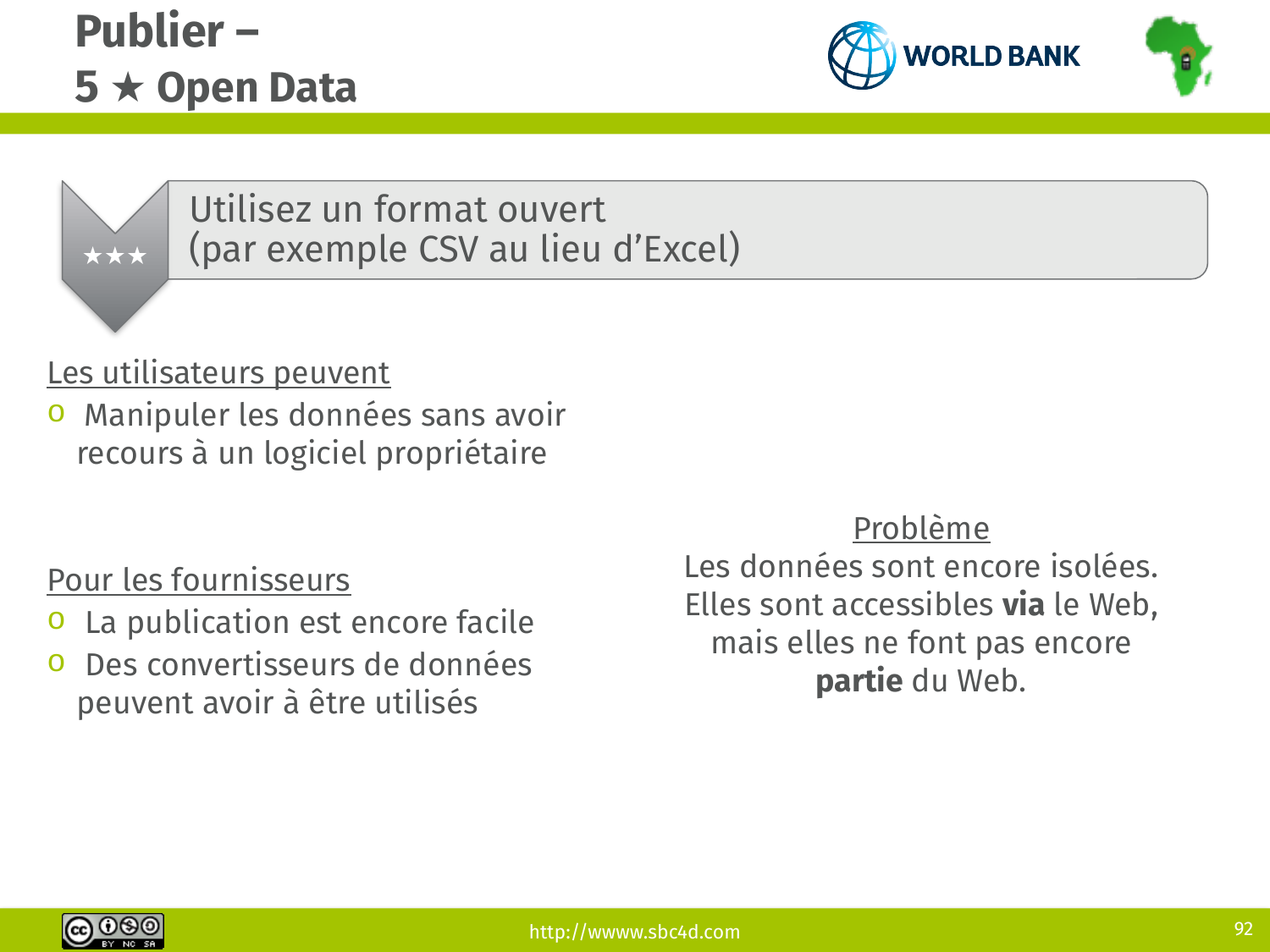

# Publier – 5 ★ Open Data
★★★
Utilisez un format ouvert
(par exemple CSV au lieu d’Excel)
Les utilisateurs peuvent
 Manipuler les données sans avoir recours à un logiciel propriétaire

Pour les fournisseurs
 La publication est encore facile
 Des convertisseurs de données peuvent avoir à être utilisés
Problème
Les données sont encore isolées.
Elles sont accessibles via le Web, mais elles ne font pas encore
partie du Web.